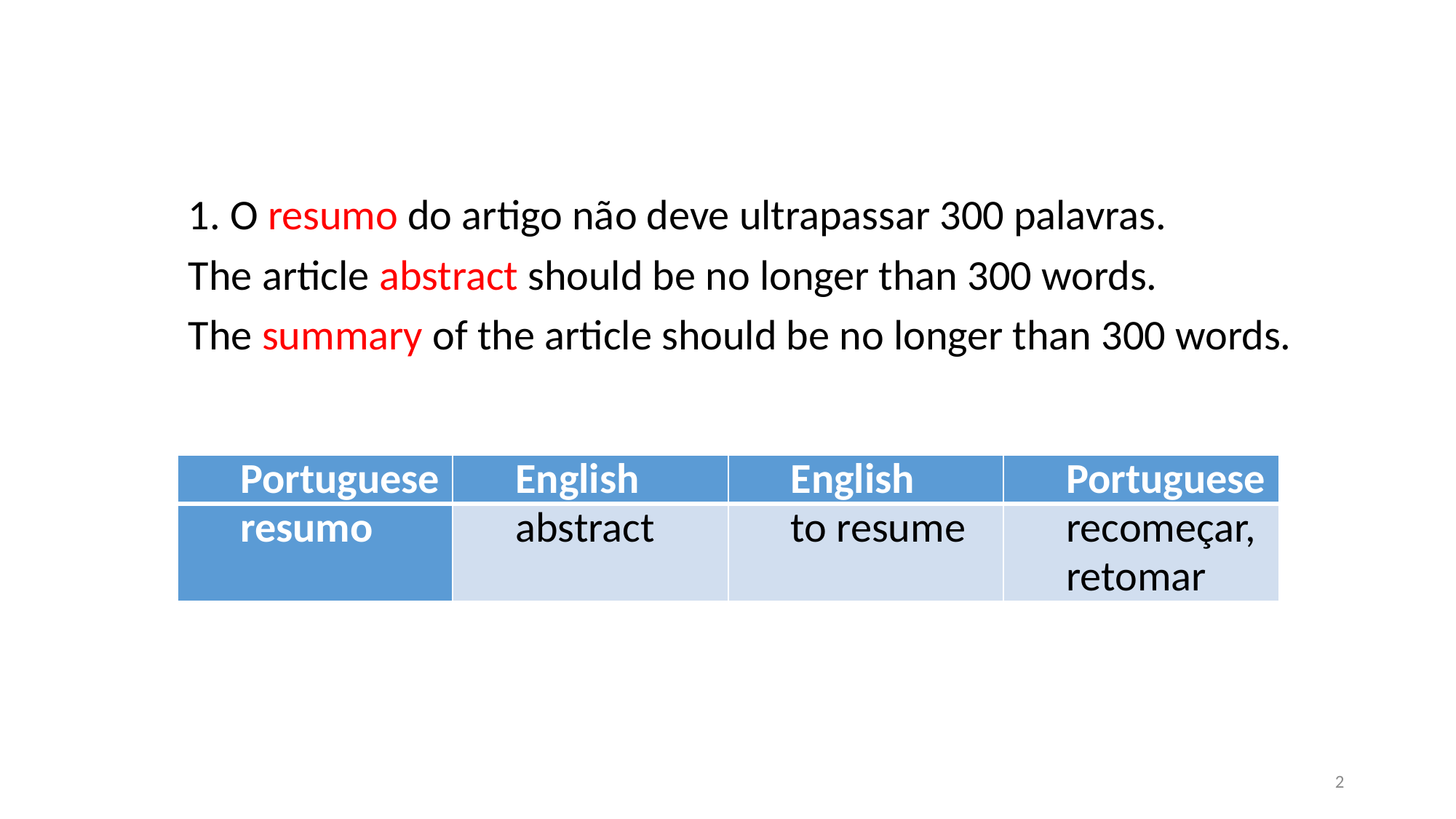

1. O resumo do artigo não deve ultrapassar 300 palavras.
The article abstract should be no longer than 300 words.
The summary of the article should be no longer than 300 words.

| Portuguese | English | English | Portuguese |
| --- | --- | --- | --- |
| resumo | abstract | to resume | recomeçar, retomar |
2